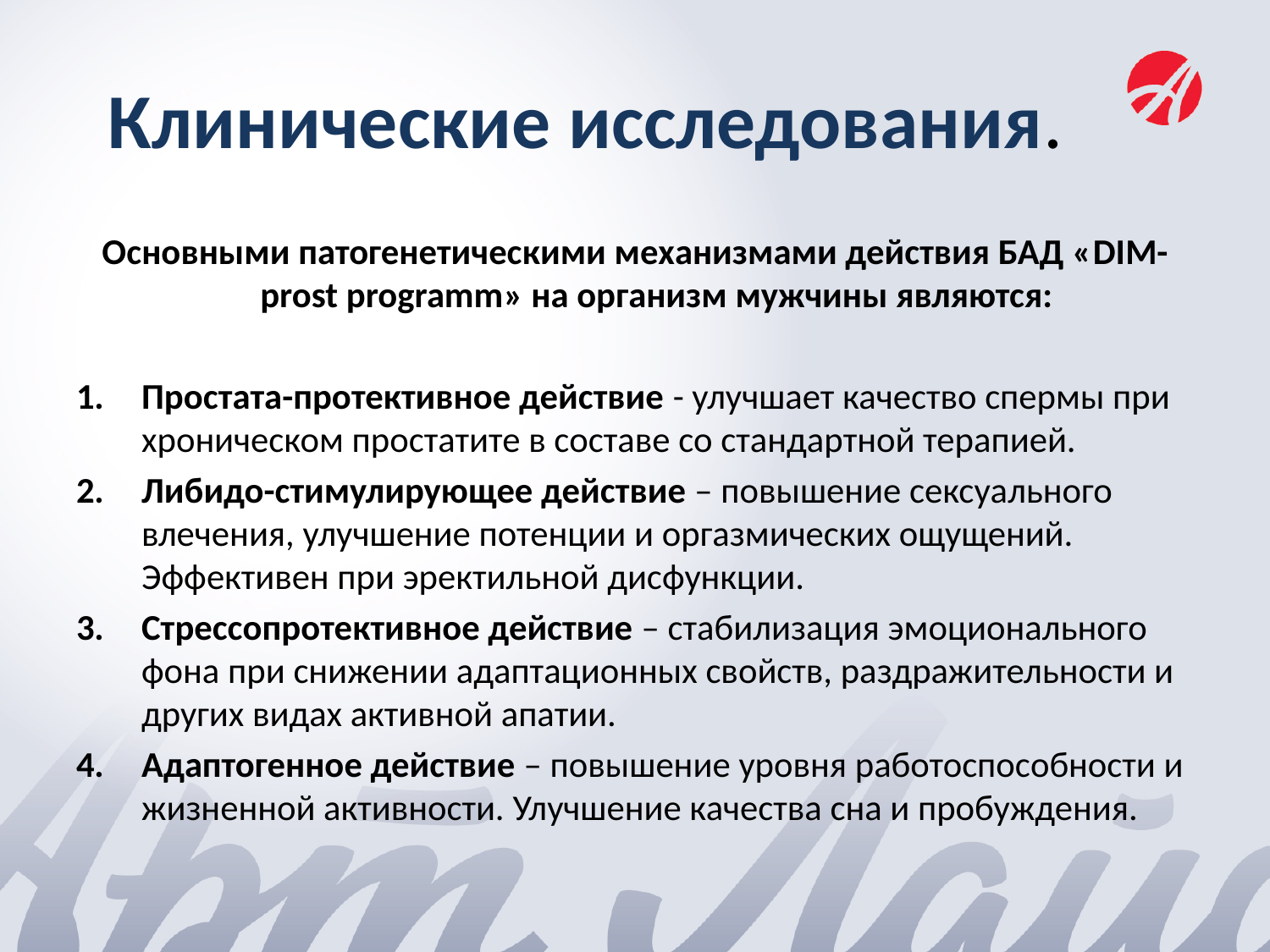

# Клинические исследования.
Основными патогенетическими механизмами действия БАД «DIM-prost programm» на организм мужчины являются:

Простата-протективное действие - улучшает качество спермы при хроническом простатите в составе со стандартной терапией.
Либидо-стимулирующее действие – повышение сексуального влечения, улучшение потенции и оргазмических ощущений. Эффективен при эректильной дисфункции.
Стрессопротективное действие – стабилизация эмоционального фона при снижении адаптационных свойств, раздражительности и других видах активной апатии.
Адаптогенное действие – повышение уровня работоспособности и жизненной активности. Улучшение качества сна и пробуждения.